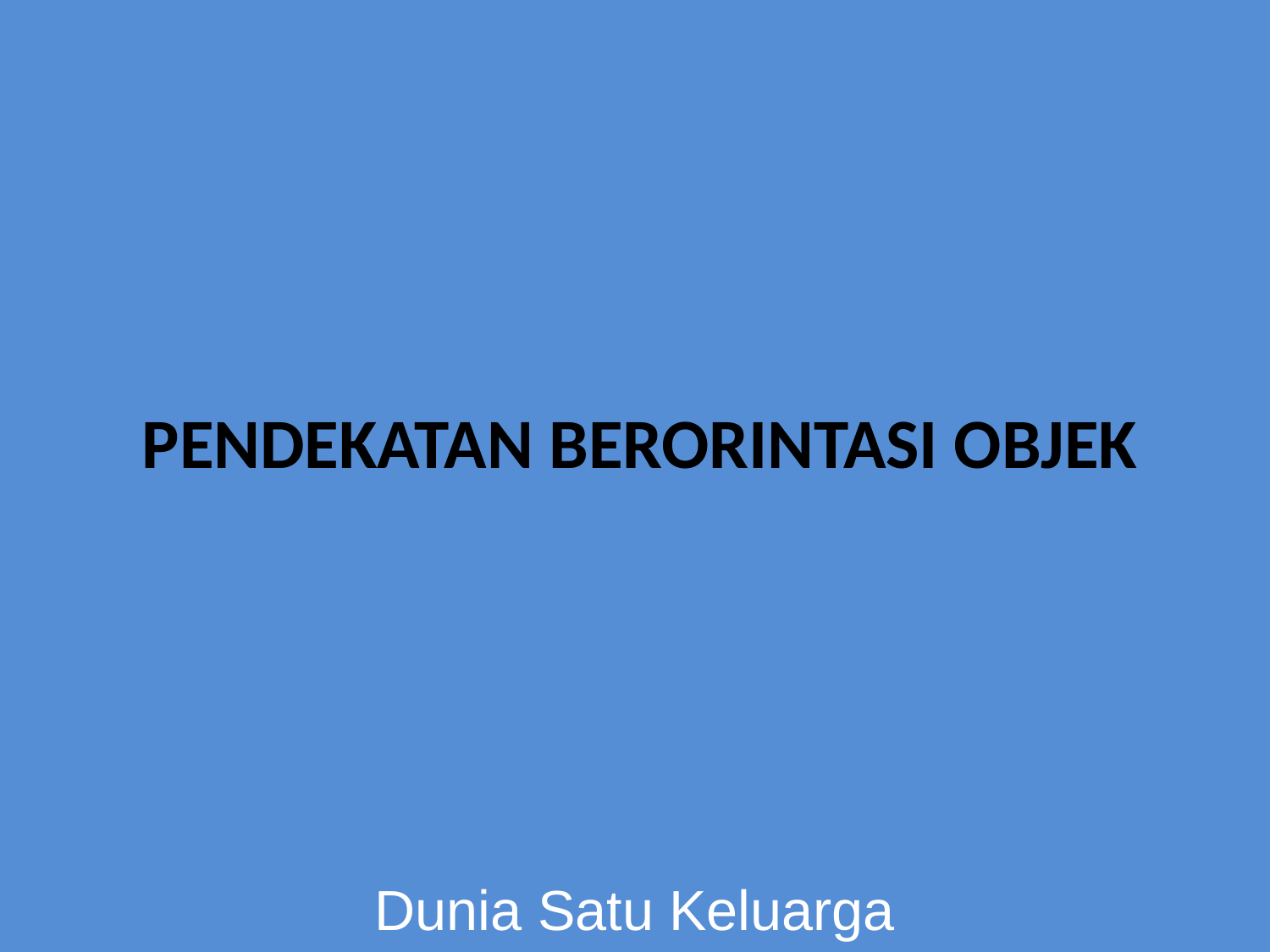

# Pendekatan Berorintasi objek
Dunia Satu Keluarga